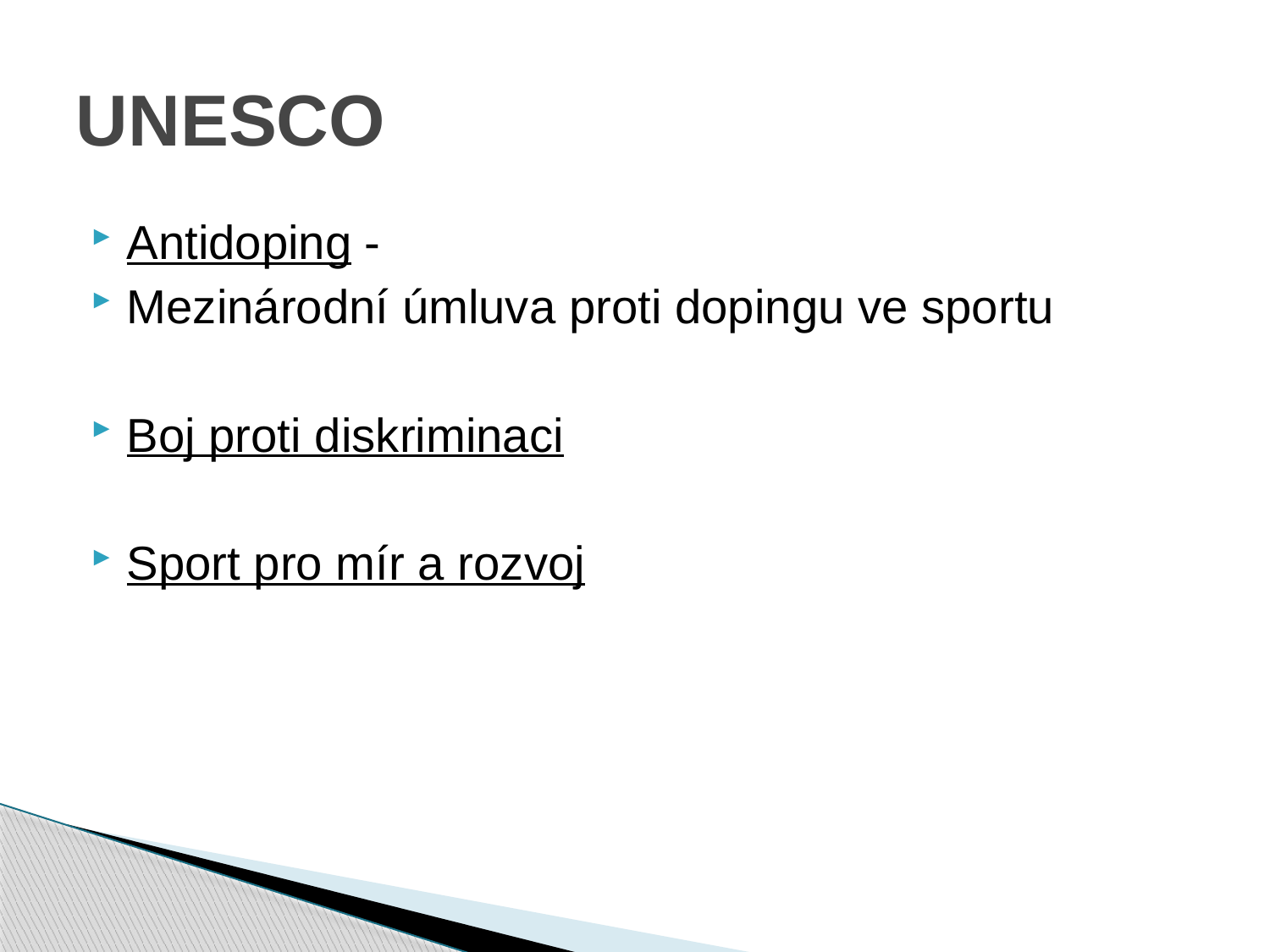

# UNESCO
Antidoping -
Mezinárodní úmluva proti dopingu ve sportu

Boj proti diskriminaci

Sport pro mír a rozvoj